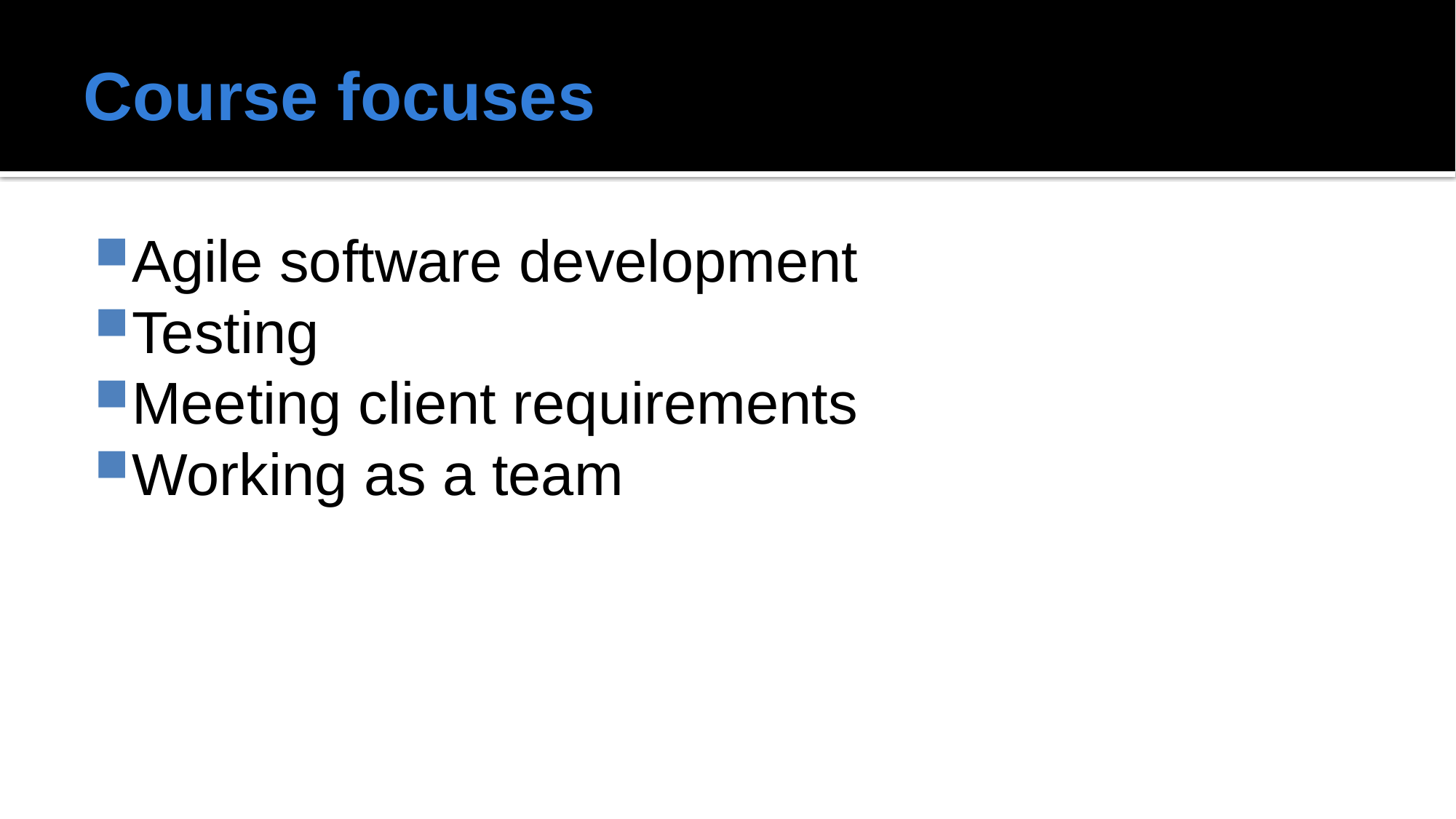

# Course focuses
Agile software development
Testing
Meeting client requirements
Working as a team